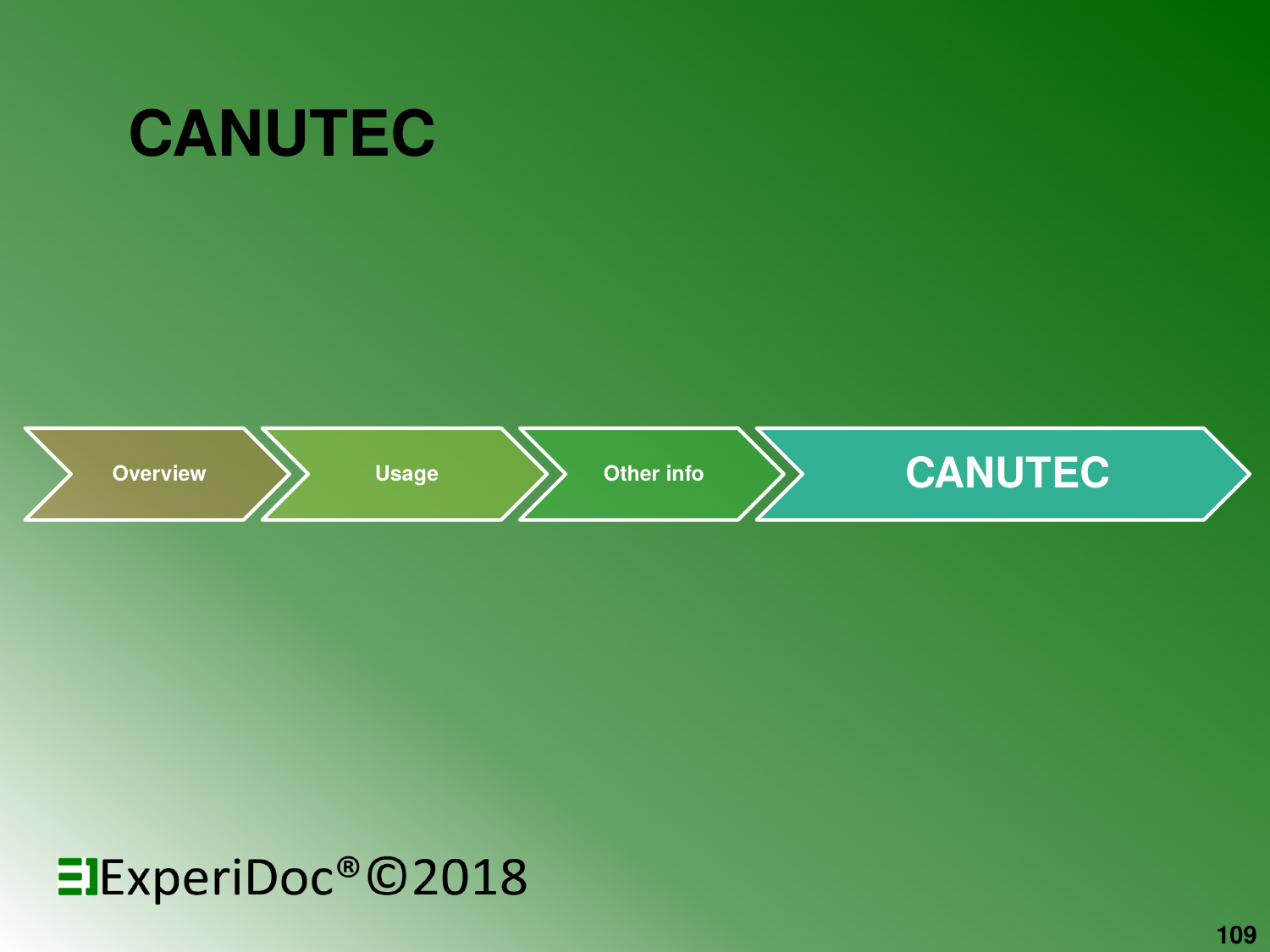

# CANUTEC
Overview
Usage
Other info
CANUTEC
109